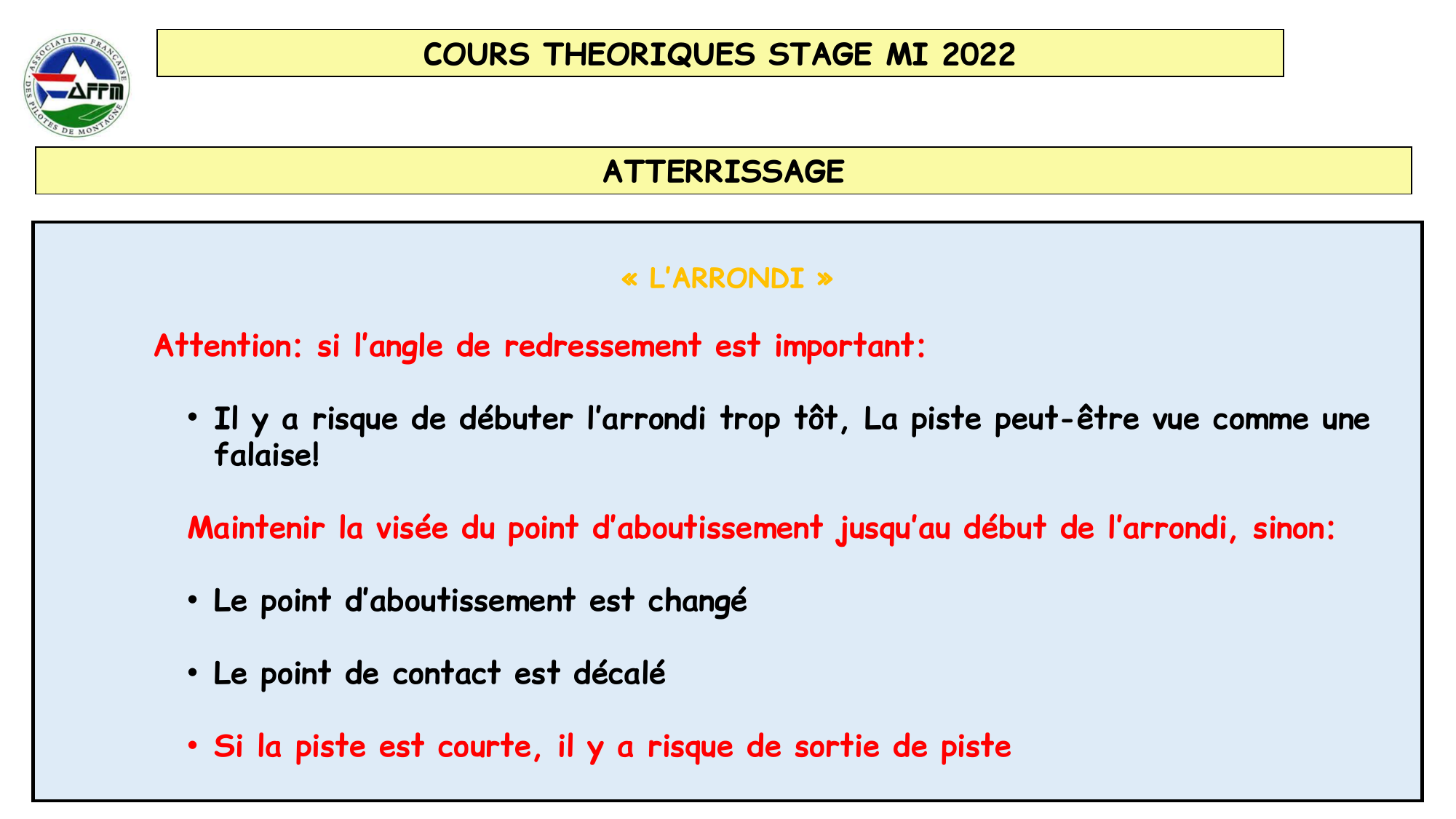

ATTERRISSAGE

« L’ARRONDI »

	Attention: si l’angle de redressement est important:

Il y a risque de débuter l’arrondi trop tôt, La piste peut-être vue comme une falaise!

	Maintenir la visée du point d’aboutissement jusqu’au début de l’arrondi, sinon:

Le point d’aboutissement est changé

Le point de contact est décalé

Si la piste est courte, il y a risque de sortie de piste

29